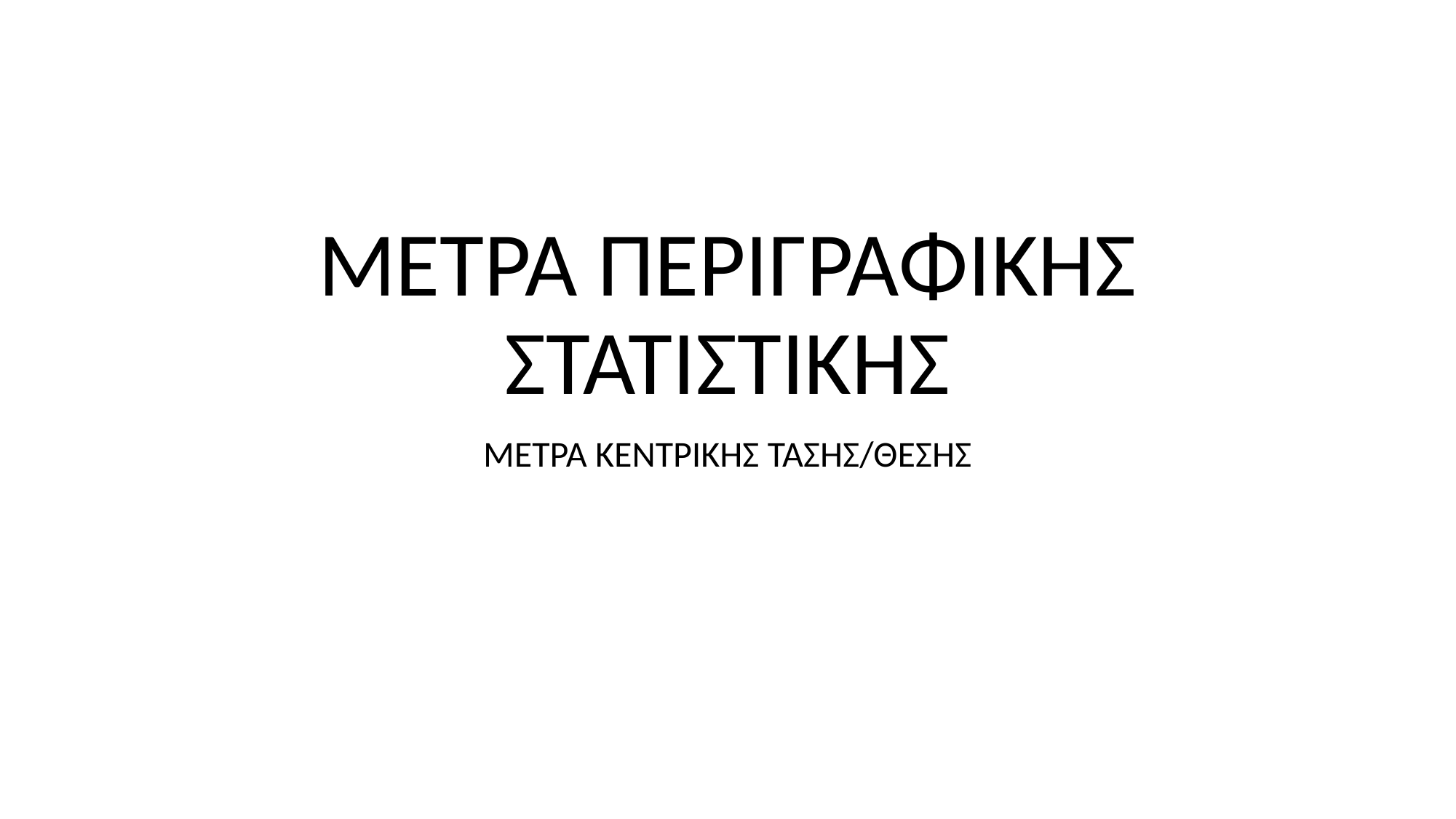

# METΡΑ ΠΕΡΙΓΡΑΦΙΚΗΣ ΣΤΑΤΙΣΤΙΚΗΣ
ΜΕΤΡΑ ΚΕΝΤΡΙΚΗΣ ΤΑΣΗΣ/ΘΕΣΗΣ